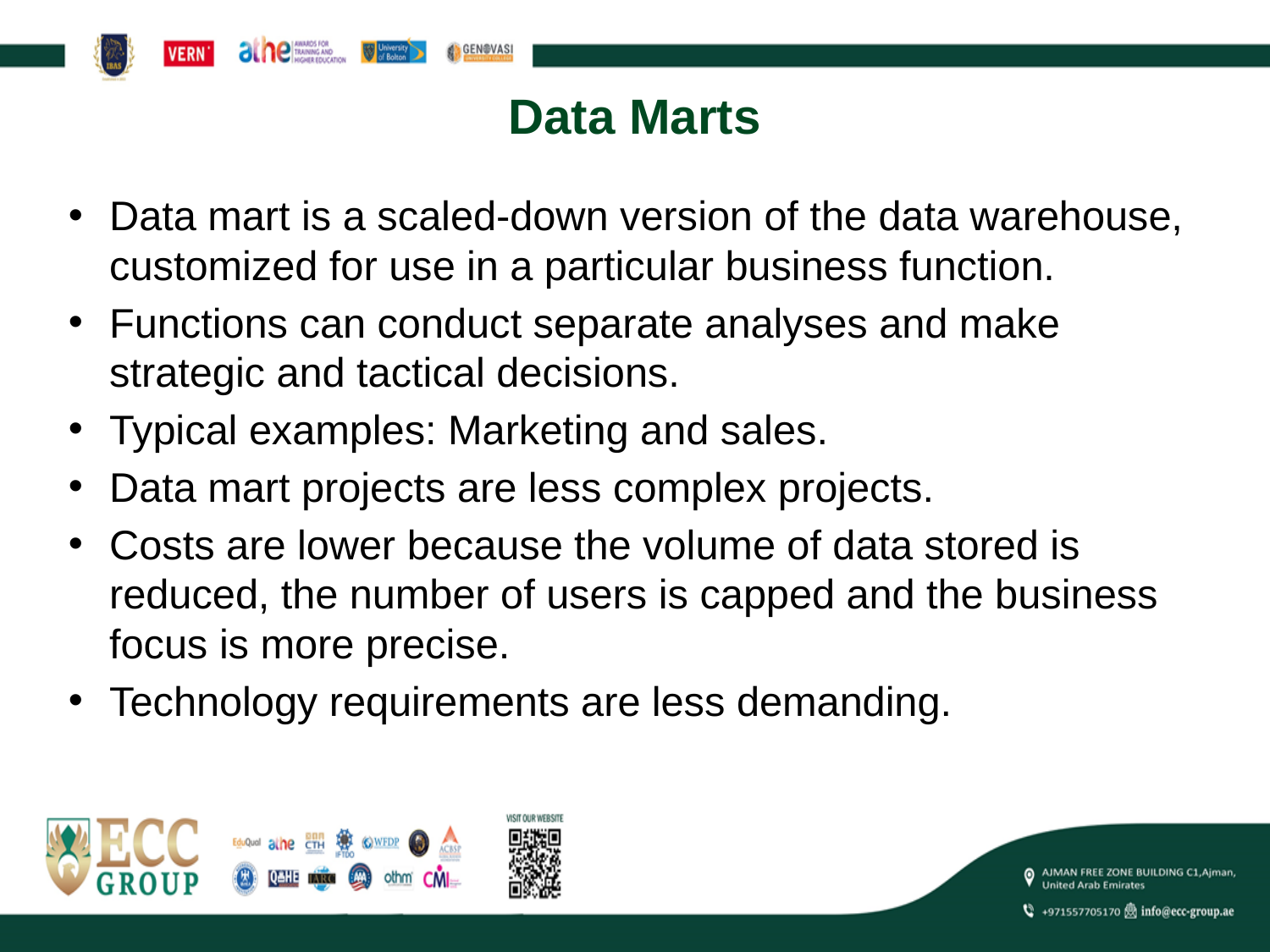

# Data Marts
Data mart is a scaled-down version of the data warehouse, customized for use in a particular business function.
Functions can conduct separate analyses and make strategic and tactical decisions.
Typical examples: Marketing and sales.
Data mart projects are less complex projects.
Costs are lower because the volume of data stored is reduced, the number of users is capped and the business focus is more precise.
Technology requirements are less demanding.